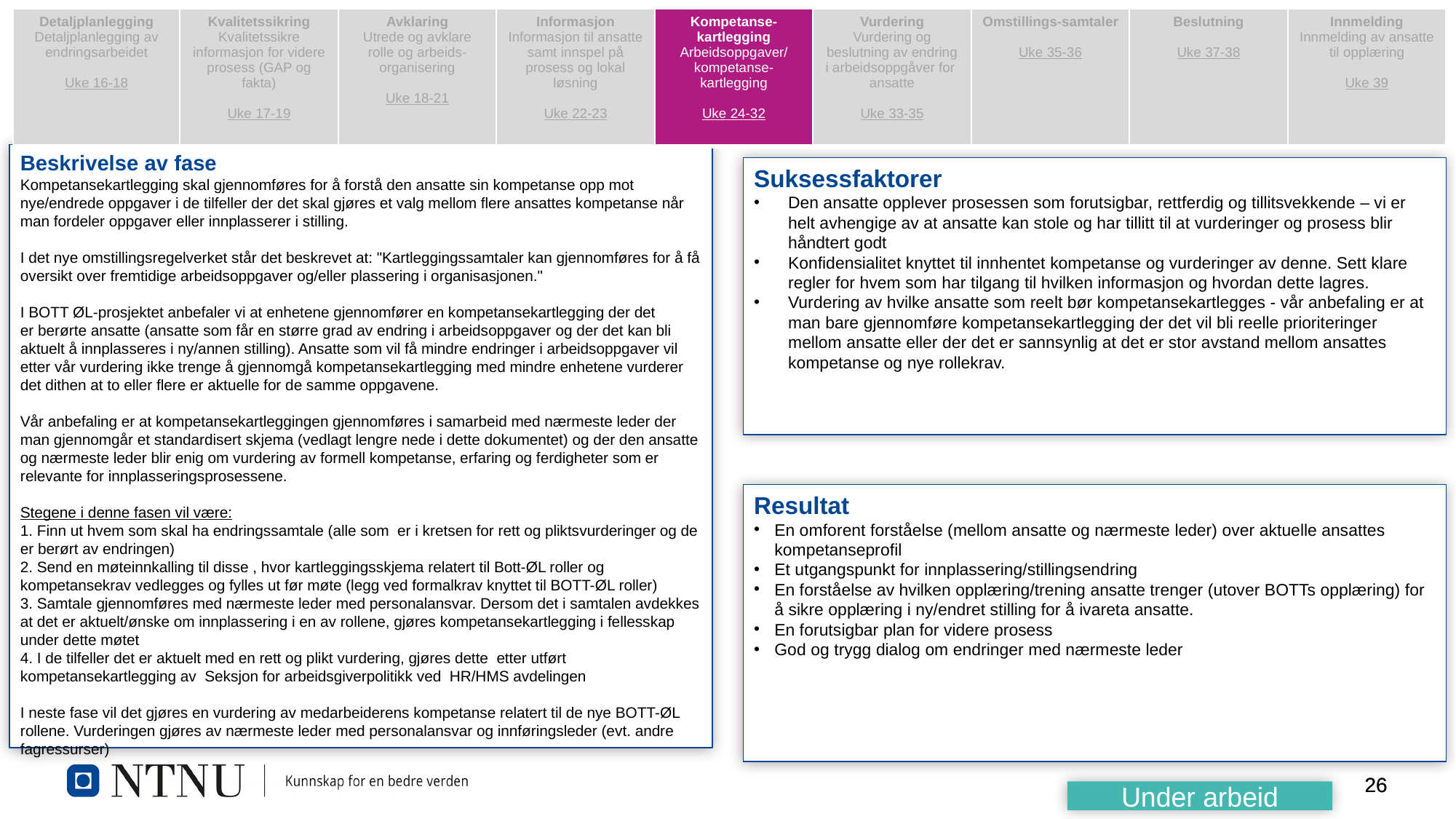

| Detaljplanlegging Detaljplanlegging av endringsarbeidet Uke 16-18 | Kvalitetssikring Kvalitetssikre informasjon for videre prosess (GAP og fakta) Uke 17-19 | Avklaring Utrede og avklare rolle og arbeids-organisering Uke 18-21 | Informasjon Informasjon til ansatte samt innspel på prosess og lokal løsning Uke 22-23 | Kompetanse-kartlegging Arbeidsoppgaver/ kompetanse-kartlegging Uke 24-32 | Vurdering Vurdering og beslutning av endring i arbeidsoppgåver for ansatte Uke 33-35 | Omstillings-samtaler Uke 35-36 | Beslutning Uke 37-38 | Innmelding Innmelding av ansatte til opplæring Uke 39 |
| --- | --- | --- | --- | --- | --- | --- | --- | --- |
Beskrivelse av fase
Kompetansekartlegging skal gjennomføres for å forstå den ansatte sin kompetanse opp mot nye/endrede oppgaver i de tilfeller der det skal gjøres et valg mellom flere ansattes kompetanse når man fordeler oppgaver eller innplasserer i stilling.

I det nye omstillingsregelverket står det beskrevet at: "Kartleggingssamtaler kan gjennomføres for å få oversikt over fremtidige arbeidsoppgaver og/eller plassering i organisasjonen."

I BOTT ØL-prosjektet anbefaler vi at enhetene gjennomfører en kompetansekartlegging der det er berørte ansatte (ansatte som får en større grad av endring i arbeidsoppgaver og der det kan bli aktuelt å innplasseres i ny/annen stilling). Ansatte som vil få mindre endringer i arbeidsoppgaver vil etter vår vurdering ikke trenge å gjennomgå kompetansekartlegging med mindre enhetene vurderer det dithen at to eller flere er aktuelle for de samme oppgavene.

Vår anbefaling er at kompetansekartleggingen gjennomføres i samarbeid med nærmeste leder der man gjennomgår et standardisert skjema (vedlagt lengre nede i dette dokumentet) og der den ansatte og nærmeste leder blir enig om vurdering av formell kompetanse, erfaring og ferdigheter som er relevante for innplasseringsprosessene.

Stegene i denne fasen vil være:
1. Finn ut hvem som skal ha endringssamtale (alle som  er i kretsen for rett og pliktsvurderinger og de er berørt av endringen)
2. Send en møteinnkalling til disse , hvor kartleggingsskjema relatert til Bott-ØL roller og kompetansekrav vedlegges og fylles ut før møte (legg ved formalkrav knyttet til BOTT-ØL roller)
3. Samtale gjennomføres med nærmeste leder med personalansvar. Dersom det i samtalen avdekkes at det er aktuelt/ønske om innplassering i en av rollene, gjøres kompetansekartlegging i fellesskap under dette møtet
4. I de tilfeller det er aktuelt med en rett og plikt vurdering, gjøres dette  etter utført kompetansekartlegging av  Seksjon for arbeidsgiverpolitikk ved  HR/HMS avdelingen

I neste fase vil det gjøres en vurdering av medarbeiderens kompetanse relatert til de nye BOTT-ØL rollene. Vurderingen gjøres av nærmeste leder med personalansvar og innføringsleder (evt. andre fagressurser)

Suksessfaktorer
Den ansatte opplever prosessen som forutsigbar, rettferdig og tillitsvekkende – vi er helt avhengige av at ansatte kan stole og har tillitt til at vurderinger og prosess blir håndtert godt
Konfidensialitet knyttet til innhentet kompetanse og vurderinger av denne. Sett klare regler for hvem som har tilgang til hvilken informasjon og hvordan dette lagres.
Vurdering av hvilke ansatte som reelt bør kompetansekartlegges - vår anbefaling er at man bare gjennomføre kompetansekartlegging der det vil bli reelle prioriteringer mellom ansatte eller der det er sannsynlig at det er stor avstand mellom ansattes kompetanse og nye rollekrav.

Resultat
En omforent forståelse (mellom ansatte og nærmeste leder) over aktuelle ansattes kompetanseprofil
Et utgangspunkt for innplassering/stillingsendring
En forståelse av hvilken opplæring/trening ansatte trenger (utover BOTTs opplæring) for å sikre opplæring i ny/endret stilling for å ivareta ansatte.
En forutsigbar plan for videre prosess
God og trygg dialog om endringer med nærmeste leder

Under arbeid